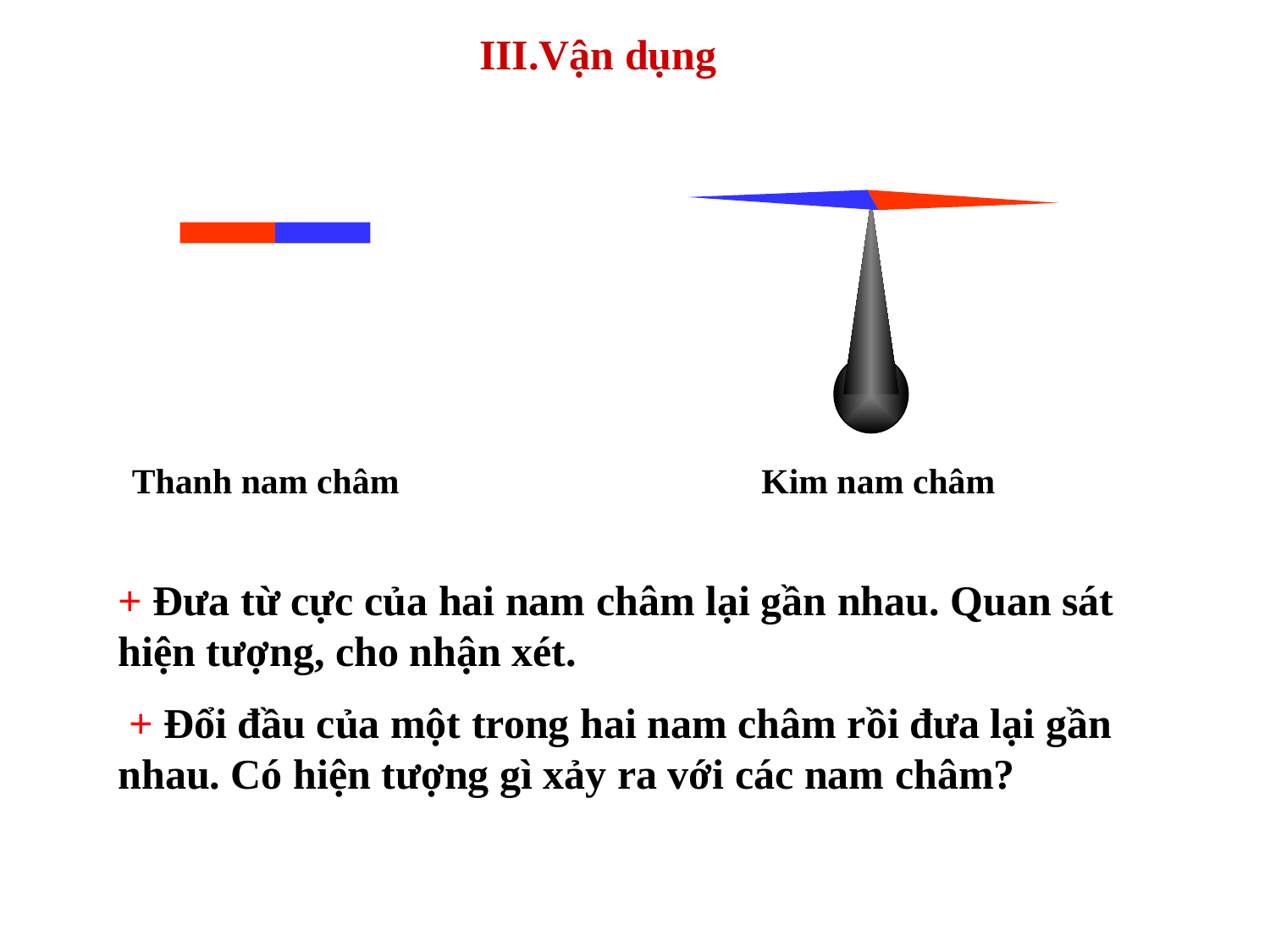

III.Vận dụng

Thanh nam châm
Kim nam châm
+ Đưa từ cực của hai nam châm lại gần nhau. Quan sát hiện tượng, cho nhận xét.
 + Đổi đầu của một trong hai nam châm rồi đưa lại gần nhau. Có hiện tượng gì xảy ra với các nam châm?